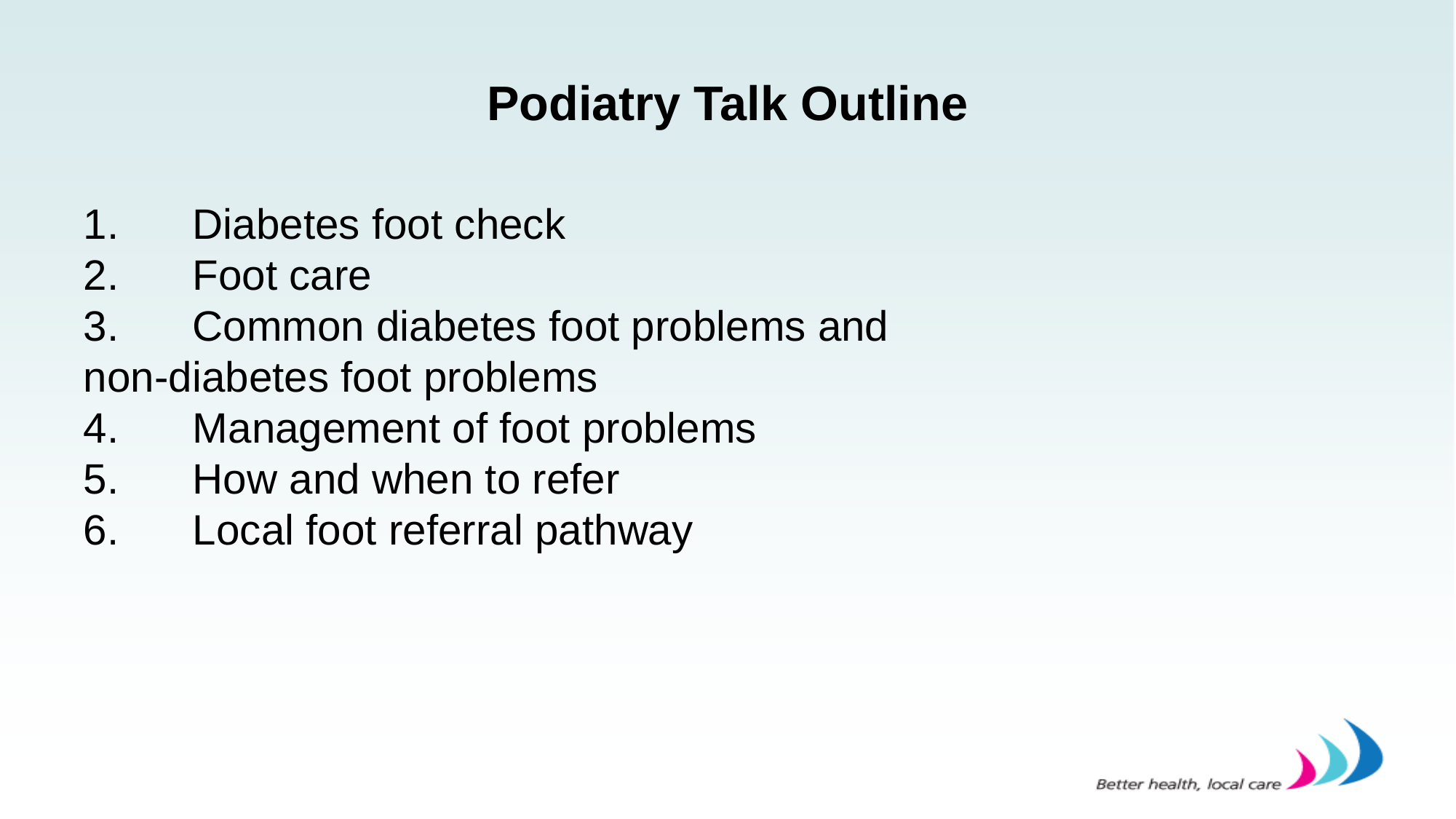

# Podiatry Talk Outline
1.	Diabetes foot check
2.	Foot care
3.	Common diabetes foot problems and non-diabetes foot problems
4.	Management of foot problems
5.	How and when to refer
6.	Local foot referral pathway